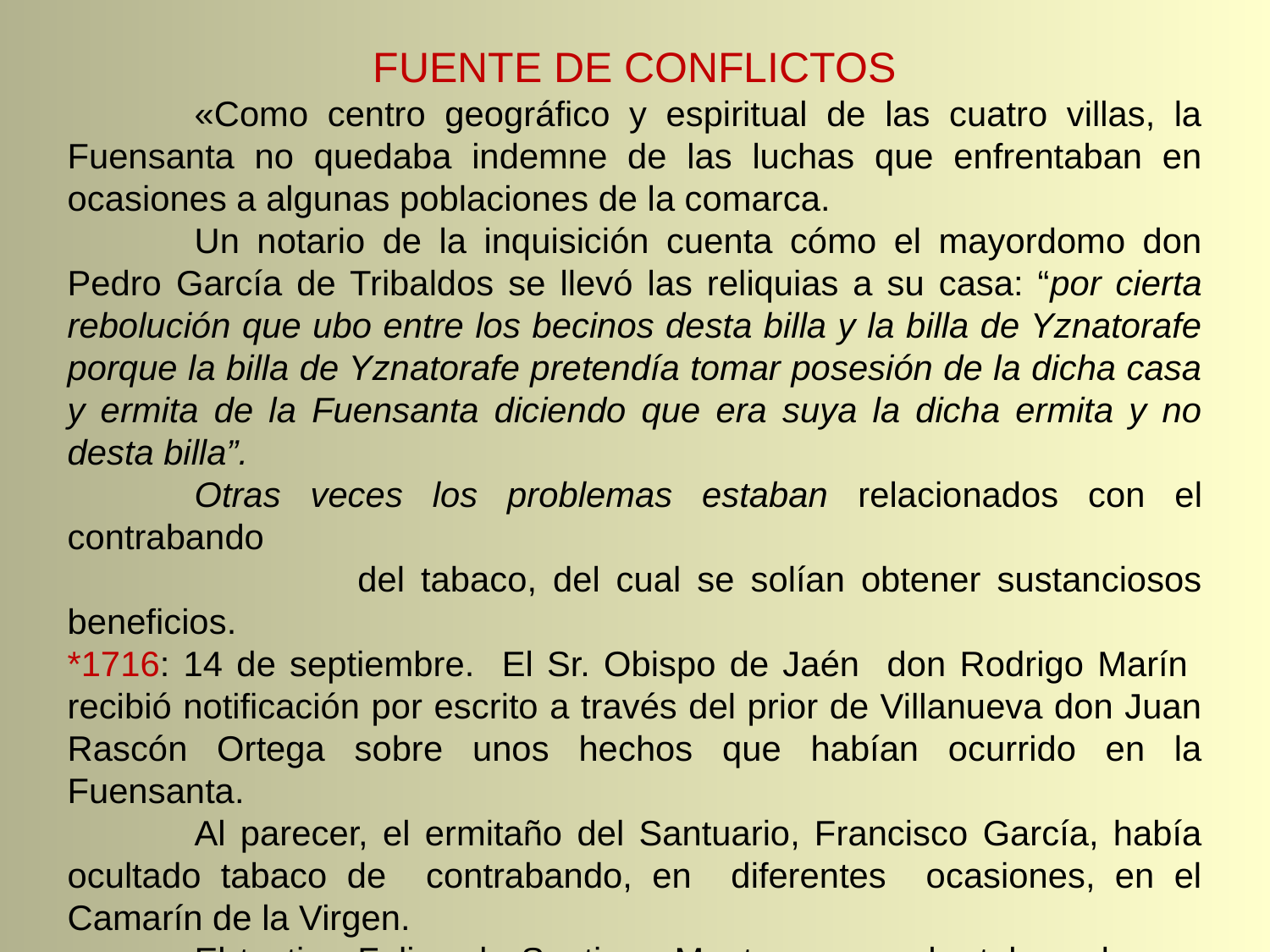

FUENTE DE CONFLICTOS
	«Como centro geográfico y espiritual de las cuatro villas, la Fuensanta no quedaba indemne de las luchas que enfrentaban en ocasiones a algunas poblaciones de la comarca.
	Un notario de la inquisición cuenta cómo el mayordomo don Pedro García de Tribaldos se llevó las reliquias a su casa: “por cierta rebolución que ubo entre los becinos desta billa y la billa de Yznatorafe porque la billa de Yznatorafe pretendía tomar posesión de la dicha casa y ermita de la Fuensanta diciendo que era suya la dicha ermita y no desta billa”.
	Otras veces los problemas estaban relacionados con el contrabando
                  del tabaco, del cual se solían obtener sustanciosos beneficios.
*1716: 14 de septiembre.  El Sr. Obispo de Jaén  don Rodrigo Marín  recibió notificación por escrito a través del prior de Villanueva don Juan Rascón Ortega sobre unos hechos que habían ocurrido en la Fuensanta.
	Al parecer, el ermitaño del Santuario, Francisco García, había ocultado tabaco de  contrabando, en  diferentes  ocasiones, en el Camarín de la Virgen.
	El testigo Felipe de Santiago Montoro, como hortelano de una huerta que había junto al Santuario, declaró que el ermitaño Francisco García solía acoger, en el recinto sagrado, en numerosas ocasiones, a cuadrillas de contrabandistas que introducían los tabacos metiéndolos en el Camarín y bajo el manto que viste la imagen de la Virgen de la Fuensanta.